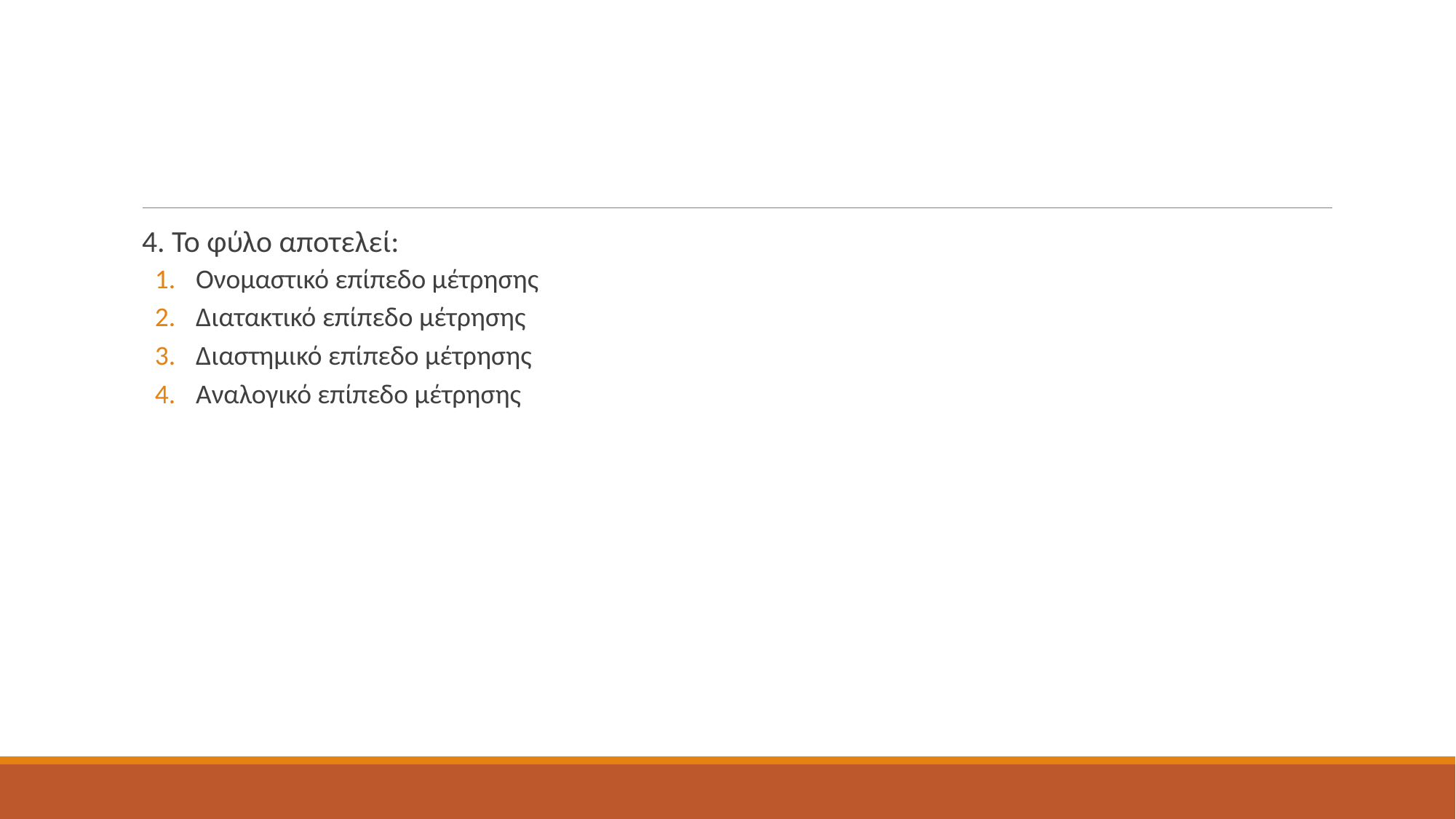

#
4. Το φύλο αποτελεί:
Ονομαστικό επίπεδο μέτρησης
Διατακτικό επίπεδο μέτρησης
Διαστημικό επίπεδο μέτρησης
Αναλογικό επίπεδο μέτρησης